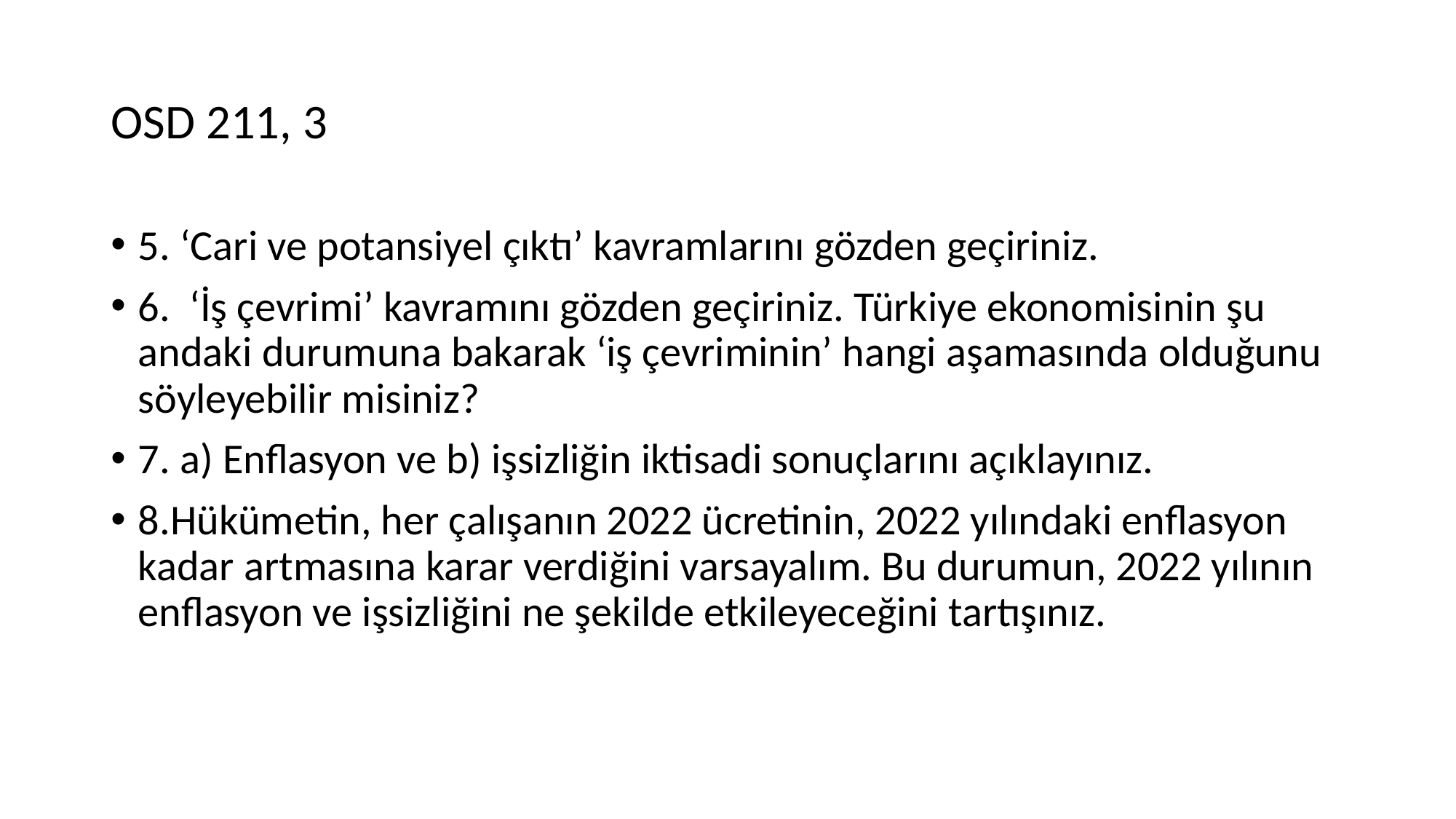

# OSD 211, 3
5. ‘Cari ve potansiyel çıktı’ kavramlarını gözden geçiriniz.
6.  ‘İş çevrimi’ kavramını gözden geçiriniz. Türkiye ekonomisinin şu andaki durumuna bakarak ‘iş çevriminin’ hangi aşamasında olduğunu söyleyebilir misiniz?
7. a) Enflasyon ve b) işsizliğin iktisadi sonuçlarını açıklayınız.
8.Hükümetin, her çalışanın 2022 ücretinin, 2022 yılındaki enflasyon kadar artmasına karar verdiğini varsayalım. Bu durumun, 2022 yılının enflasyon ve işsizliğini ne şekilde etkileyeceğini tartışınız.